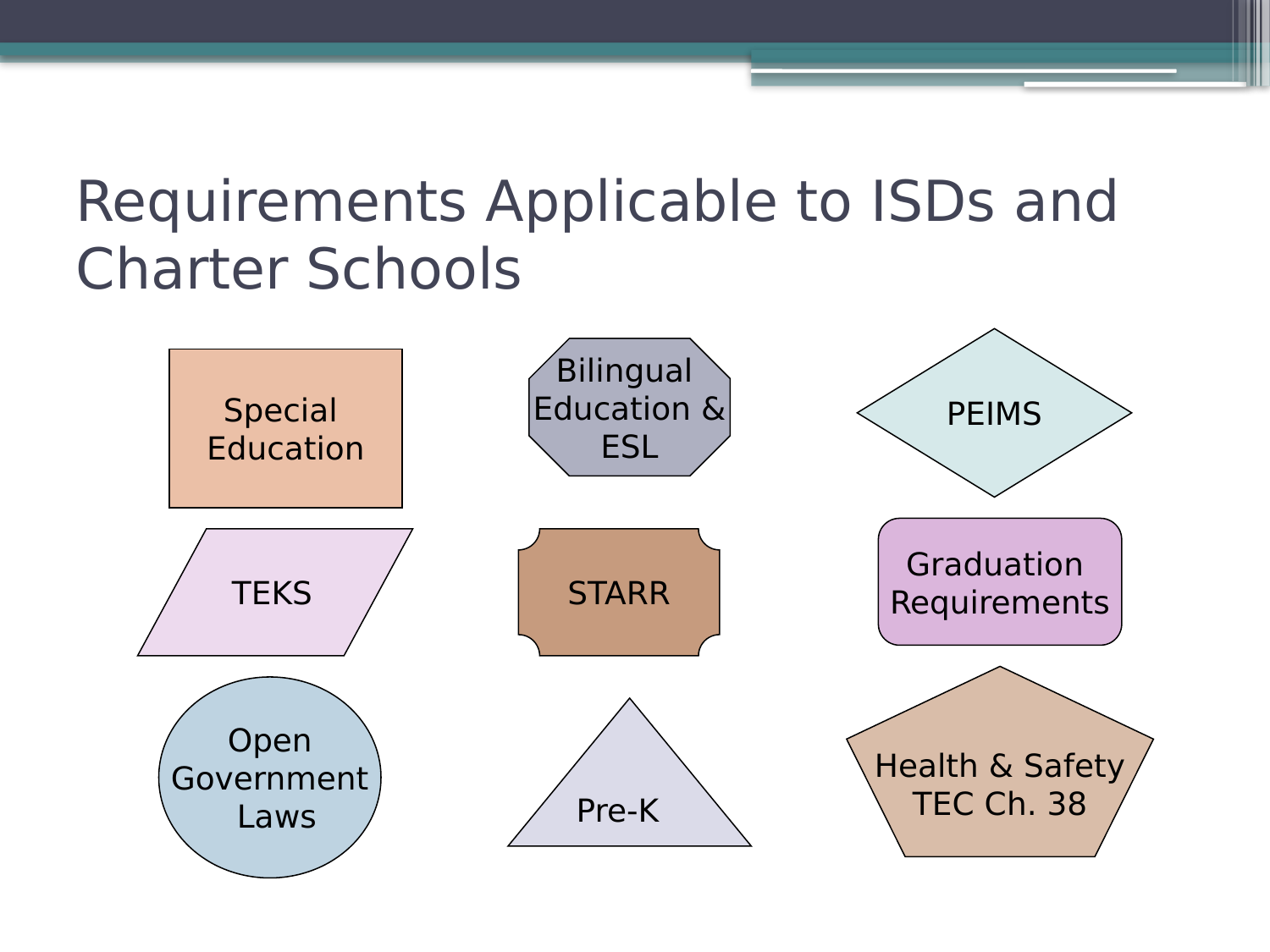

# Requirements Applicable to ISDs and Charter Schools

PEIMS
Bilingual
Education &
ESL
Special
Education
Graduation
Requirements
  TEKS
STARR
Health & Safety
TEC Ch. 38
Open
Government
   Laws
 Pre-K